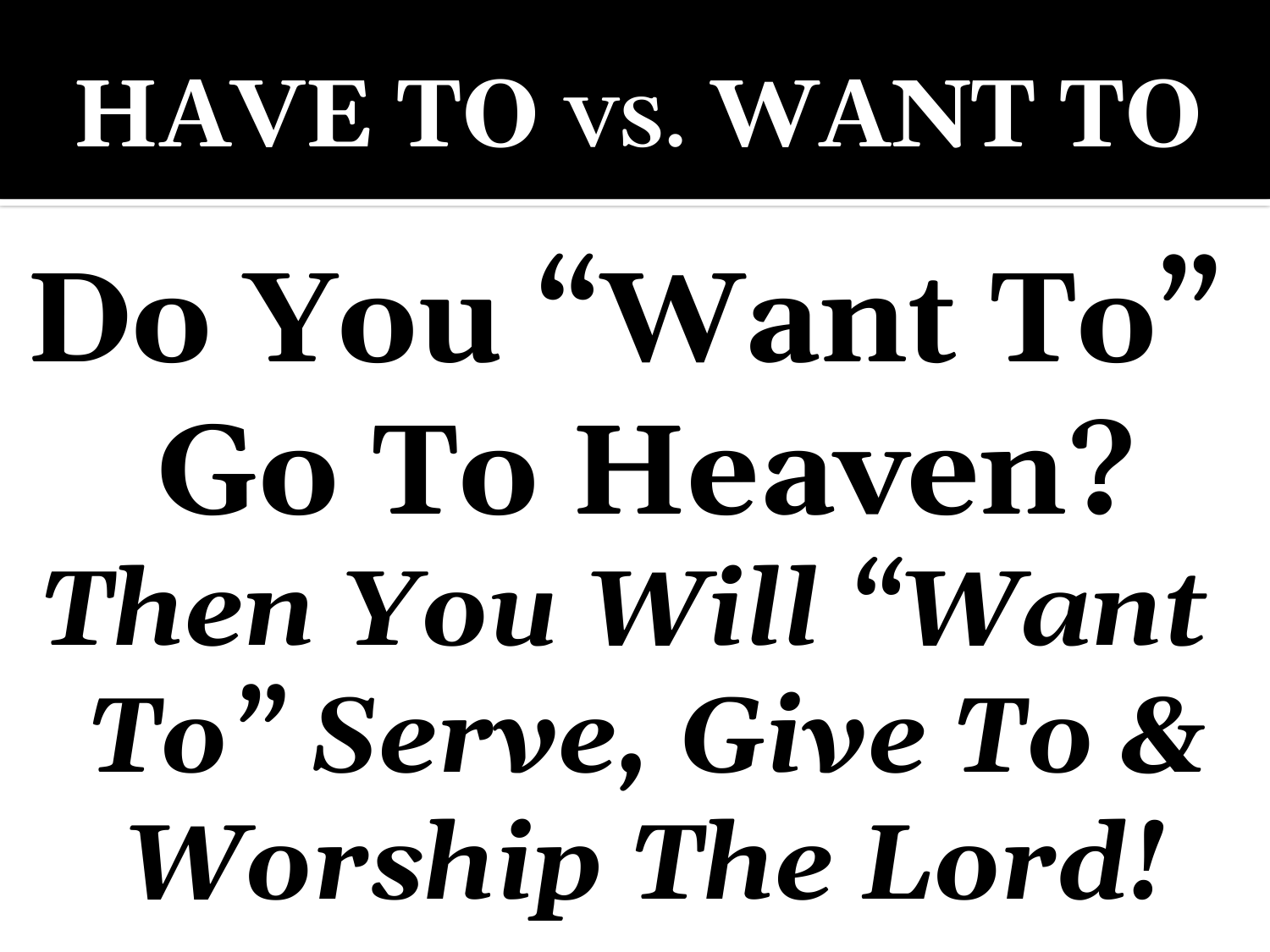

# HAVE TO VS. WANT TO
Do You “Want To” Go To Heaven?
Then You Will “Want To” Serve, Give To & Worship The Lord!